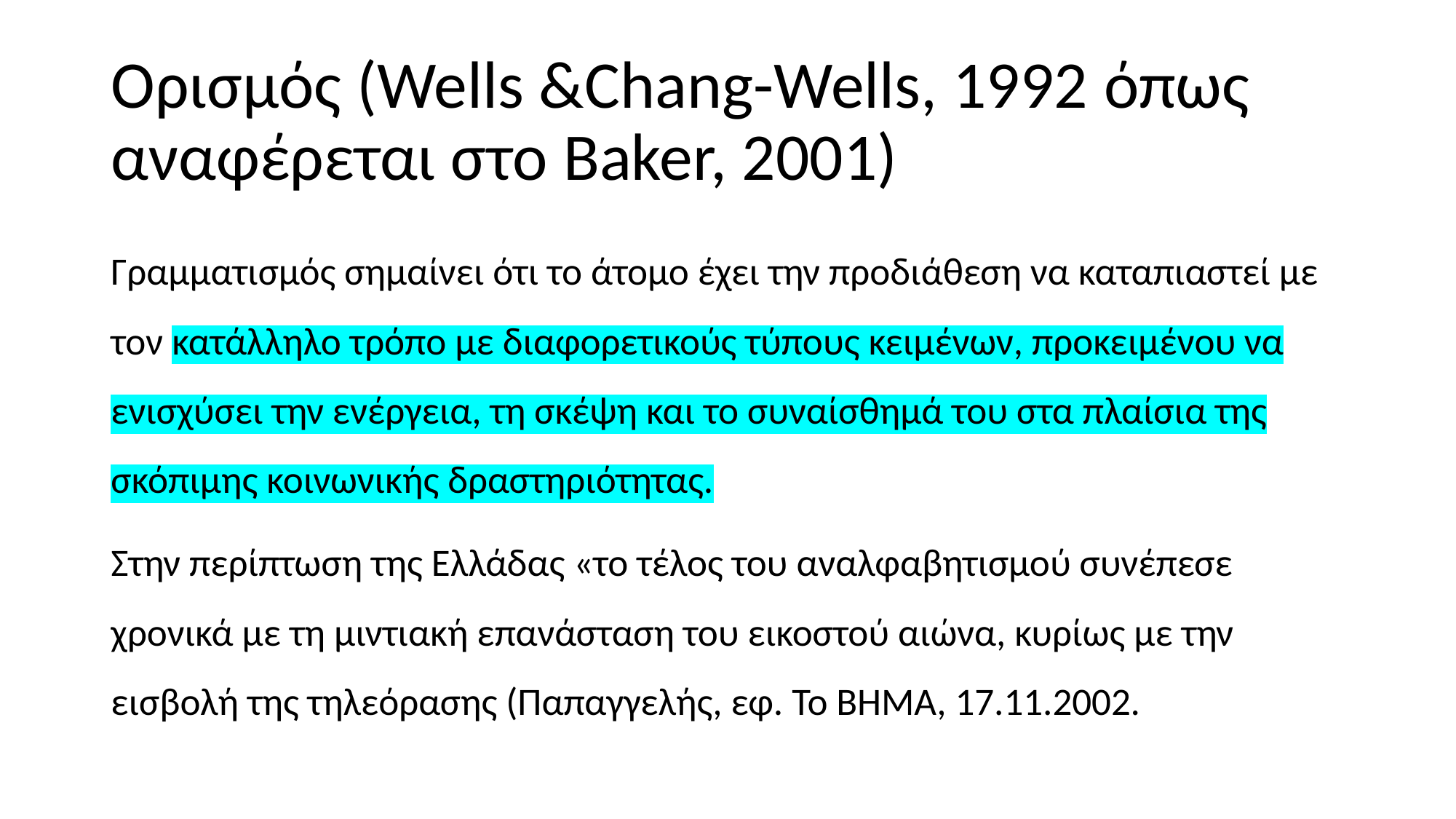

# Oρισμός (Wells &Chang-Wells, 1992 όπως αναφέρεται στο Baker, 2001)
Γραμματισμός σημαίνει ότι το άτομο έχει την προδιάθεση να καταπιαστεί με τον κατάλληλο τρόπο με διαφορετικούς τύπους κειμένων, προκειμένου να ενισχύσει την ενέργεια, τη σκέψη και το συναίσθημά του στα πλαίσια της σκόπιμης κοινωνικής δραστηριότητας.
Στην περίπτωση της Ελλάδας «το τέλος του αναλφαβητισμού συνέπεσε χρονικά με τη μιντιακή επανάσταση του εικοστού αιώνα, κυρίως με την εισβολή της τηλεόρασης (Παπαγγελής, εφ. Το ΒΗΜΑ, 17.11.2002.